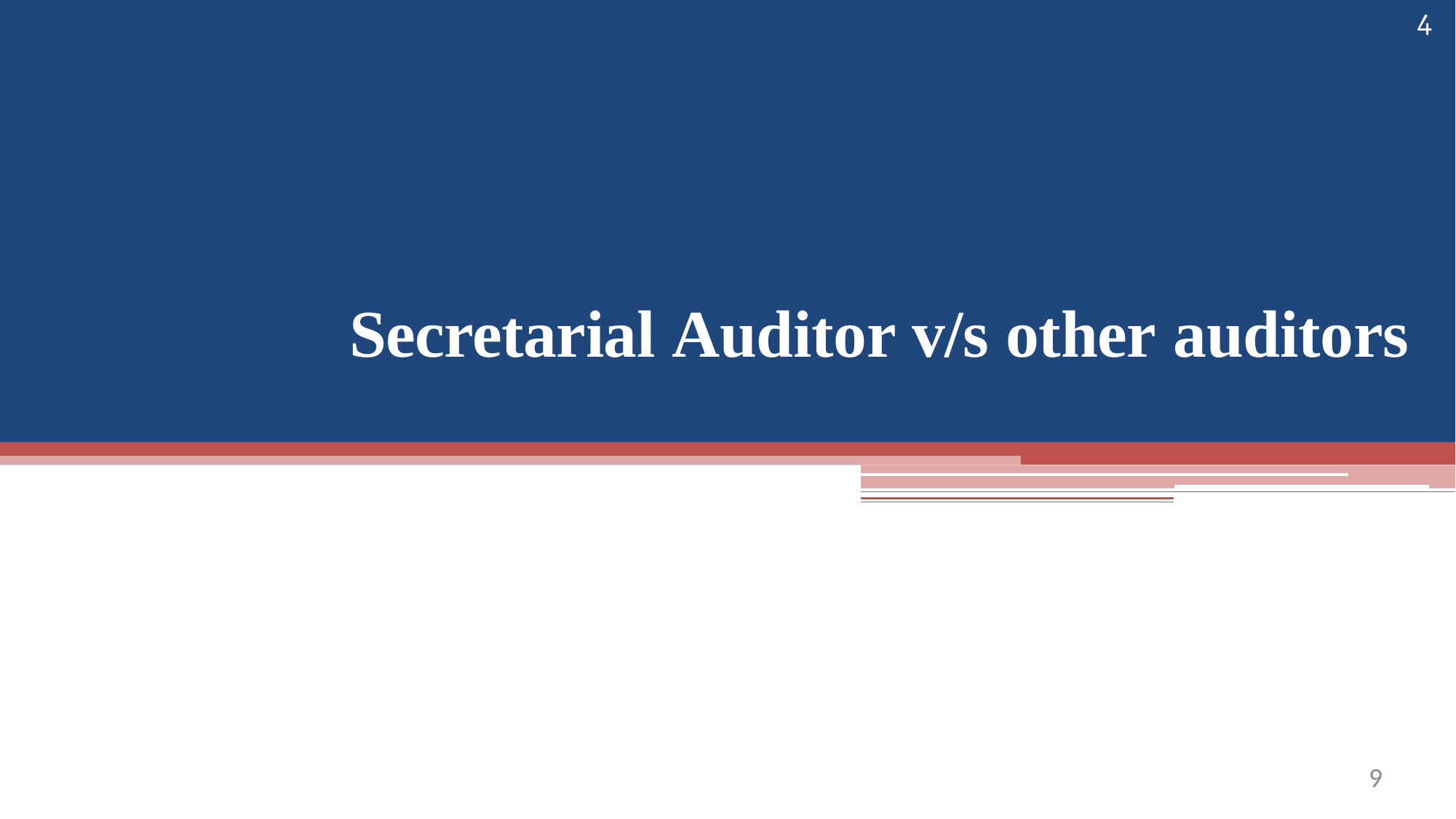

4
# Secretarial Auditor v/s other auditors
9